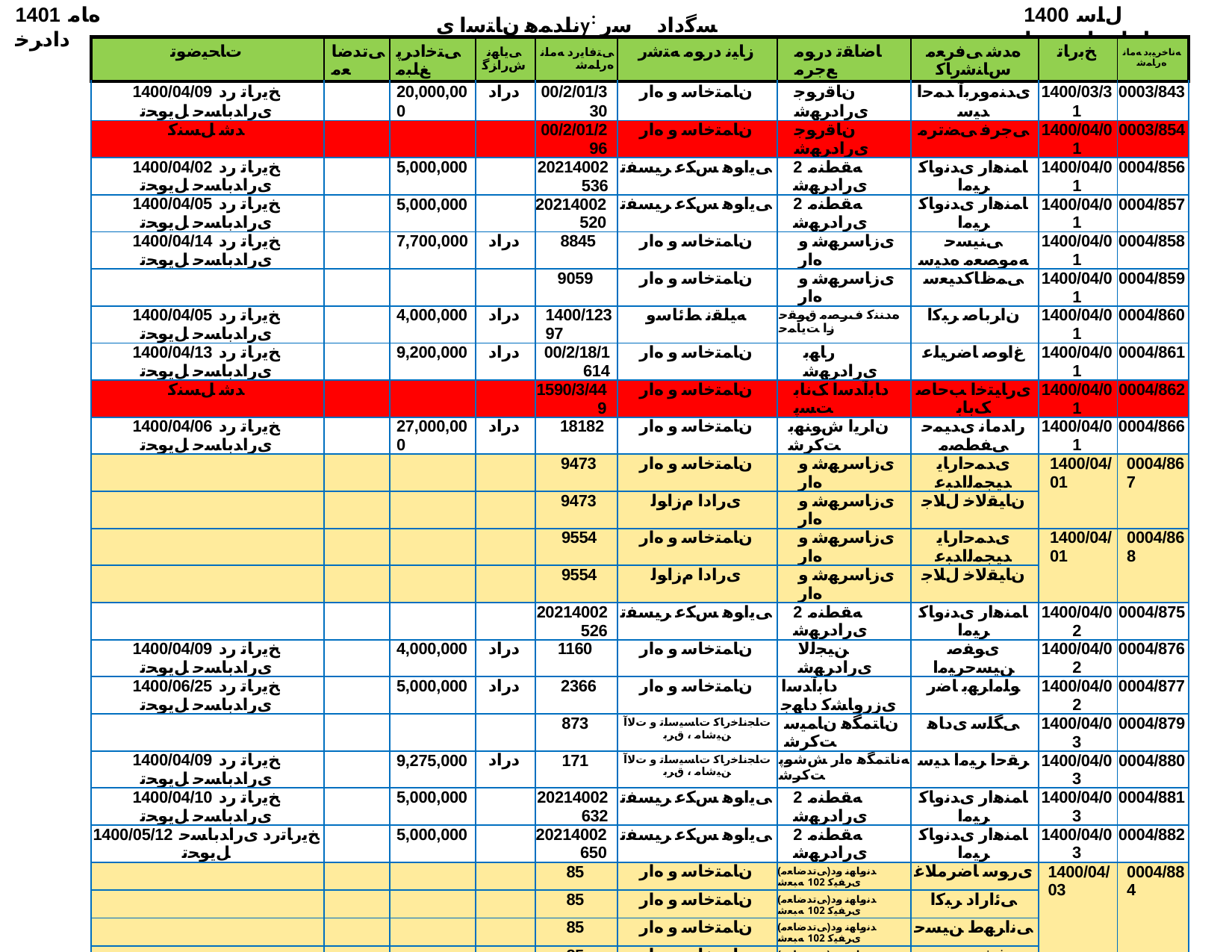

1401 ﻩﺎﻣ ﺩﺍﺩﺮﺧ
ناﺪﻤﻫ نﺎﺘﺳا یy: ﺴﮔداد  ﺳر نﺎﺳﺎﻨﺷرﺎ✓ نﻮﻧﺎ✓
1400 ﻝﺎﺳ ﺕﺎﻋﺎﺟﺭﺍ ﺖﺴﻴﻟ
| ﺕﺎﺤﻴﺿﻮﺗ | ﯽﺗﺪﺿﺎﻌﻣ | ﯽﺘﺧﺍﺩﺮﭘ ﻎﻠﺒﻣ | ﯽﻳﺎﻬﻧ ﺵﺭﺍﺰﮔ | ﯽﺘﻓﺎﻳﺭﺩ ﻪﻣﺎﻧ ﻩﺭﺎﻤﺷ | ﺯﺎﻴﻧ ﺩﺭﻮﻣ ﻪﺘﺷﺭ | ﺎﺿﺎﻘﺗ ﺩﺭﻮﻣ ﻊﺟﺮﻣ | ﻩﺪﺷ ﯽﻓﺮﻌﻣ ﺱﺎﻨﺷﺭﺎﮐ | ﺦﺑﺭﺎﺗ | ﻪﻧﺎﺧﺮﻴﺑﺩ ﻪﻣﺎﻧ ﻩﺭﺎﻤﺷ |
| --- | --- | --- | --- | --- | --- | --- | --- | --- | --- |
| 1400/04/09 ﺦﻳﺭﺎﺗ ﺭﺩ یﺭﺍﺪﺑﺎﺴﺣ ﻞﻳﻮﺤﺗ |  | 20,000,000 | ﺩﺭﺍﺩ | 00/2/01/330 | ﻥﺎﻤﺘﺧﺎﺳ ﻭ ﻩﺍﺭ | ﻥﺎﻗﺭﻮﺟ یﺭﺍﺩﺮﻬﺷ | یﺪﻨﻣﻭﺮﺑﺁ ﺪﻤﺣﺍ ﺪﻴﺳ | 1400/03/31 | 0003/843 |
| ﺪﺷ ﻞﺴﻨﮐ |  |  |  | 00/2/01/296 | ﻥﺎﻤﺘﺧﺎﺳ ﻭ ﻩﺍﺭ | ﻥﺎﻗﺭﻮﺟ یﺭﺍﺩﺮﻬﺷ | ﯽﺟﺮﻓ ﯽﻀﺗﺮﻣ | 1400/04/01 | 0003/854 |
| 1400/04/02 ﺦﻳﺭﺎﺗ ﺭﺩ یﺭﺍﺪﺑﺎﺴﺣ ﻞﻳﻮﺤﺗ |  | 5,000,000 |  | 20214002536 | ﯽﻳﺍﻮﻫ ﺲﮑﻋ ﺮﻴﺴﻔﺗ | 2 ﻪﻘﻄﻨﻣ یﺭﺍﺩﺮﻬﺷ | ﺎﻤﻨﻫﺍﺭ یﺪﻧﻭﺎﮐ ﺮﻴﻣﺍ | 1400/04/01 | 0004/856 |
| 1400/04/05 ﺦﻳﺭﺎﺗ ﺭﺩ یﺭﺍﺪﺑﺎﺴﺣ ﻞﻳﻮﺤﺗ |  | 5,000,000 |  | 20214002520 | ﯽﻳﺍﻮﻫ ﺲﮑﻋ ﺮﻴﺴﻔﺗ | 2 ﻪﻘﻄﻨﻣ یﺭﺍﺩﺮﻬﺷ | ﺎﻤﻨﻫﺍﺭ یﺪﻧﻭﺎﮐ ﺮﻴﻣﺍ | 1400/04/01 | 0004/857 |
| 1400/04/14 ﺦﻳﺭﺎﺗ ﺭﺩ یﺭﺍﺪﺑﺎﺴﺣ ﻞﻳﻮﺤﺗ |  | 7,700,000 | ﺩﺭﺍﺩ | 8845 | ﻥﺎﻤﺘﺧﺎﺳ ﻭ ﻩﺍﺭ | یﺯﺎﺳﺮﻬﺷ ﻭ ﻩﺍﺭ | ﯽﻨﻴﺴﺣ ﻪﻣﻮﺼﻌﻣ ﻩﺪﻴﺳ | 1400/04/01 | 0004/858 |
|  |  |  |  | 9059 | ﻥﺎﻤﺘﺧﺎﺳ ﻭ ﻩﺍﺭ | یﺯﺎﺳﺮﻬﺷ ﻭ ﻩﺍﺭ | ﯽﻤﻅﺎﮐﺪﻴﻌﺳ | 1400/04/01 | 0004/859 |
| 1400/04/05 ﺦﻳﺭﺎﺗ ﺭﺩ یﺭﺍﺪﺑﺎﺴﺣ ﻞﻳﻮﺤﺗ |  | 4,000,000 | ﺩﺭﺍﺩ | 1400/12397 | ﻪﻴﻠﻘﻧ ﻂﺋﺎﺳﻭ | ﻩﺪﻨﻨﮐ ﻑﺮﺼﻣ ﻕﻮﻘﺣ ﺯﺍ ﺖﻳﺎﻤﺣ | ﻥﺍﺮﺑﺎﺻ ﺮﺒﮐﺍ | 1400/04/01 | 0004/860 |
| 1400/04/13 ﺦﻳﺭﺎﺗ ﺭﺩ یﺭﺍﺪﺑﺎﺴﺣ ﻞﻳﻮﺤﺗ |  | 9,200,000 | ﺩﺭﺍﺩ | 00/2/18/1614 | ﻥﺎﻤﺘﺧﺎﺳ ﻭ ﻩﺍﺭ | ﺭﺎﻬﺑ یﺭﺍﺩﺮﻬﺷ | ﻍﺍﻮﺻ ﺎﺿﺮﻴﻠﻋ | 1400/04/01 | 0004/861 |
| ﺪﺷ ﻞﺴﻨﮐ |  |  |  | 1590/3/449 | ﻥﺎﻤﺘﺧﺎﺳ ﻭ ﻩﺍﺭ | ﺩﺎﺑﺁﺪﺳﺍ ﮏﻧﺎﺑ ﺖﺴﭘ | یﺭﺎﻴﺘﺧﺍ ﺐﺣﺎﺻ ﮏﺑﺎﺑ | 1400/04/01 | 0004/862 |
| 1400/04/06 ﺦﻳﺭﺎﺗ ﺭﺩ یﺭﺍﺪﺑﺎﺴﺣ ﻞﻳﻮﺤﺗ |  | 27,000,000 | ﺩﺭﺍﺩ | 18182 | ﻥﺎﻤﺘﺧﺎﺳ ﻭ ﻩﺍﺭ | ﻥﺍﺮﻳﺍ ﺵﻮﻨﻬﺑ ﺖﮐﺮﺷ | ﺭﺍﺪﻣﺎﻧ یﺪﻴﻤﺣ ﯽﻔﻄﺼﻣ | 1400/04/01 | 0004/866 |
|  |  |  |  | 9473 | ﻥﺎﻤﺘﺧﺎﺳ ﻭ ﻩﺍﺭ | یﺯﺎﺳﺮﻬﺷ ﻭ ﻩﺍﺭ | یﺪﻤﺣﺍﺭﺎﻳ ﺪﻴﺠﻤﻟﺍﺪﺒﻋ | 1400/04/01 | 0004/867 |
|  |  |  |  | 9473 | یﺭﺍﺩﺍ ﻡﺯﺍﻮﻟ | یﺯﺎﺳﺮﻬﺷ ﻭ ﻩﺍﺭ | ﻥﺎﻴﻘﻟﺎﺧ ﻝﻼﺟ |  |  |
|  |  |  |  | 9554 | ﻥﺎﻤﺘﺧﺎﺳ ﻭ ﻩﺍﺭ | یﺯﺎﺳﺮﻬﺷ ﻭ ﻩﺍﺭ | یﺪﻤﺣﺍﺭﺎﻳ ﺪﻴﺠﻤﻟﺍﺪﺒﻋ | 1400/04/01 | 0004/868 |
|  |  |  |  | 9554 | یﺭﺍﺩﺍ ﻡﺯﺍﻮﻟ | یﺯﺎﺳﺮﻬﺷ ﻭ ﻩﺍﺭ | ﻥﺎﻴﻘﻟﺎﺧ ﻝﻼﺟ |  |  |
|  |  |  |  | 20214002526 | ﯽﻳﺍﻮﻫ ﺲﮑﻋ ﺮﻴﺴﻔﺗ | 2 ﻪﻘﻄﻨﻣ یﺭﺍﺩﺮﻬﺷ | ﺎﻤﻨﻫﺍﺭ یﺪﻧﻭﺎﮐ ﺮﻴﻣﺍ | 1400/04/02 | 0004/875 |
| 1400/04/09 ﺦﻳﺭﺎﺗ ﺭﺩ یﺭﺍﺪﺑﺎﺴﺣ ﻞﻳﻮﺤﺗ |  | 4,000,000 | ﺩﺭﺍﺩ | 1160 | ﻥﺎﻤﺘﺧﺎﺳ ﻭ ﻩﺍﺭ | ﻦﻴﺠﻟﻻ یﺭﺍﺩﺮﻬﺷ | یﻮﻔﺻ ﻦﻴﺴﺣﺮﻴﻣﺍ | 1400/04/02 | 0004/876 |
| 1400/06/25 ﺦﻳﺭﺎﺗ ﺭﺩ یﺭﺍﺪﺑﺎﺴﺣ ﻞﻳﻮﺤﺗ |  | 5,000,000 | ﺩﺭﺍﺩ | 2366 | ﻥﺎﻤﺘﺧﺎﺳ ﻭ ﻩﺍﺭ | ﺩﺎﺑﺁﺪﺳﺍ یﺯﺭﻭﺎﺸﮐ ﺩﺎﻬﺟ | ﻮﻠﻣﺍﺮﻬﺑ ﺎﺿﺭ | 1400/04/02 | 0004/877 |
|  |  |  |  | 873 | ﺕﺎﺠﻧﺎﺧﺭﺎﮐ ﺕﺎﺴﻴﺳﺎﺗ ﻭ ﺕﻻﺁ ﻦﻴﺷﺎﻣ ، ﻕﺮﺑ | ﻥﺎﺘﻤﮕﻫ ﻥﺎﻤﻴﺳ ﺖﮐﺮﺷ | ﯽﮕﻠﺳ یﺩﺎﻫ | 1400/04/03 | 0004/879 |
| 1400/04/09 ﺦﻳﺭﺎﺗ ﺭﺩ یﺭﺍﺪﺑﺎﺴﺣ ﻞﻳﻮﺤﺗ |  | 9,275,000 | ﺩﺭﺍﺩ | 171 | ﺕﺎﺠﻧﺎﺧﺭﺎﮐ ﺕﺎﺴﻴﺳﺎﺗ ﻭ ﺕﻻﺁ ﻦﻴﺷﺎﻣ ، ﻕﺮﺑ | ﻪﻧﺎﺘﻤﮕﻫ ﻩﺍﺭ ﺶﺷﻮﭘ ﺖﮐﺮﺷ | ﺮﻘﺣﺍ ﺮﻴﻣﺍ ﺪﻴﺳ | 1400/04/03 | 0004/880 |
| 1400/04/10 ﺦﻳﺭﺎﺗ ﺭﺩ یﺭﺍﺪﺑﺎﺴﺣ ﻞﻳﻮﺤﺗ |  | 5,000,000 |  | 20214002632 | ﯽﻳﺍﻮﻫ ﺲﮑﻋ ﺮﻴﺴﻔﺗ | 2 ﻪﻘﻄﻨﻣ یﺭﺍﺩﺮﻬﺷ | ﺎﻤﻨﻫﺍﺭ یﺪﻧﻭﺎﮐ ﺮﻴﻣﺍ | 1400/04/03 | 0004/881 |
| 1400/05/12 ﺦﻳﺭﺎﺗﺭﺩ یﺭﺍﺪﺑﺎﺴﺣ ﻞﻳﻮﺤﺗ |  | 5,000,000 |  | 20214002650 | ﯽﻳﺍﻮﻫ ﺲﮑﻋ ﺮﻴﺴﻔﺗ | 2 ﻪﻘﻄﻨﻣ یﺭﺍﺩﺮﻬﺷ | ﺎﻤﻨﻫﺍﺭ یﺪﻧﻭﺎﮐ ﺮﻴﻣﺍ | 1400/04/03 | 0004/882 |
|  |  |  |  | 85 | ﻥﺎﻤﺘﺧﺎﺳ ﻭ ﻩﺍﺭ | (ﯽﺗﺪﺿﺎﻌﻣ)ﺪﻧﻭﺎﻬﻧ ﻭﺩ یﺮﻔﻴﮐ 102 ﻪﺒﻌﺷ | یﺭﻮﺳ ﺎﺿﺮﻣﻼﻏ | 1400/04/03 | 0004/884 |
|  |  |  |  | 85 | ﻥﺎﻤﺘﺧﺎﺳ ﻭ ﻩﺍﺭ | (ﯽﺗﺪﺿﺎﻌﻣ)ﺪﻧﻭﺎﻬﻧ ﻭﺩ یﺮﻔﻴﮐ 102 ﻪﺒﻌﺷ | ﯽﺋﺍﺭﺍﺩ ﺮﺒﮐﺍ |  |  |
|  |  |  |  | 85 | ﻥﺎﻤﺘﺧﺎﺳ ﻭ ﻩﺍﺭ | (ﯽﺗﺪﺿﺎﻌﻣ)ﺪﻧﻭﺎﻬﻧ ﻭﺩ یﺮﻔﻴﮐ 102 ﻪﺒﻌﺷ | ﯽﻧﺍﺮﻬﻁ ﻦﻴﺴﺣ |  |  |
|  |  |  |  | 85 | ﻥﺎﻤﺘﺧﺎﺳ ﻭ ﻩﺍﺭ | (ﯽﺗﺪﺿﺎﻌﻣ)ﺪﻧﻭﺎﻬﻧ ﻭﺩ یﺮﻔﻴﮐ 102 ﻪﺒﻌﺷ | ﻊﻴﻔﺷ ﺩﻮﻌﺴﻣ |  |  |
|  |  |  |  | 85 | ﻥﺎﻤﺘﺧﺎﺳ ﻭ ﻩﺍﺭ | (ﯽﺗﺪﺿﺎﻌﻣ)ﺪﻧﻭﺎﻬﻧ ﻭﺩ یﺮﻔﻴﮐ 102 ﻪﺒﻌﺷ | یﺭﻮﻨﻟﺍﻭﺫ ﺭﺩﺎﻧ |  |  |
| ﺪﺷ ﻞﺴﻨﮐ |  |  |  | 00/2/01/350 | ﻥﺎﻤﺘﺧﺎﺳ ﻭ ﻩﺍﺭ | ﻥﺎﻗﺭﻮﺟ یﺭﺍﺩﺮﻬﺷ | ﯽﺟﺮﻓ ﯽﻀﺗﺮﻣ | 1400/04/05 | 0004/888 |
|  |  |  |  | 1400/2/01/1884 | ﻥﺎﻤﺘﺧﺎﺳ ﻭ ﻩﺍﺭ | ﻥﺍﺯﻭﺮﻴﻓ یﺭﺍﺩﺮﻬﺷ | یﺭﻮﺳ ﺎﺿﺮﻣﻼﻏ | 1400/04/05 | 0004/889 |
| 1400/04/19 ﺦﻳﺭﺎﺗ ﺭﺩ یﺭﺍﺪﺑﺎﺴﺣ ﻞﻳﻮﺤﺗ |  | 10,000,000 | ﺩﺭﺍﺩ | 1400/8585 | ﻥﺩﺎﻌﻣ | ﺕﺭﺎﺠﺗ ﻭ ﻥﺪﻌﻣ ﺖﻌﻨﺻ | ﯽﻨﻴﺴﺣ ﻕﺩﺎﺻ ﺪﻴﺳ | 1400/04/05 | 0004/895 |
| ﺪﺷ ﻞﺴﻨﮐ |  |  |  | 926 | ﯽﻌﻴﺒﻁ ﻊﺑﺎﻨﻣ ﻭ یﺯﺭﻭﺎﺸﮐ | ﻦﻴﺠﻟﻻ یﺭﺍﺩﺮﻬﺷ | ﯽﻣﺮﮐ ﺮﺒﮐﺍ ﯽﻠﻋ | 1400/04/05 | 0004/896 |
| 1400/04/22 ﺦﻳﺭﺎﺗ ﺭﺩ یﺭﺍﺪﺑﺎﺴﺣ ﻞﻳﻮﺤﺗ |  | 5,000,000 | ﺩﺭﺍﺩ | 1/1201/99 | ﯽﻳﺍﻮﻫ ﺲﮑﻋ ﺮﻴﺴﻔﺗ | ﻥﺎﻴﺳﺭﺎﭘ یﺎﻨﻴﻣ ﺮﺘﺴﮔ ﺏﺎﺘﻓﺁ | ﯽﻘﻠﺑﺍ ﺵﻭﺭﻮﮐ | 1400/04/05 | 0004/898 |
| 1400/04/19 ﺦﻳﺭﺎﺗ ﺭﺩ یﺭﺍﺪﺑﺎﺴﺣ ﻞﻳﻮﺤﺗ |  | 4,000,000 | ﺩﺭﺍﺩ | 00/2/18/1502 | ﻥﺎﻤﺘﺧﺎﺳ ﻭ ﻩﺍﺭ | ﺭﺎﻬﺑ یﺭﺍﺩﺮﻬﺷ | ﯽﻧﺎﺧ ﻢﻴﻫﺍﺮﺑﺍ ﻝﻮﺳﺭ | 1400/04/05 | 0004/899 |
| 1400/08/20 ﺦﻳﺭﺎﺗ ﺭﺩ یﺭﺍﺪﺑﺎﺴﺣ ﻞﻳﻮﺤﺗ |  | 27,500,000 | ﺩﺭﺍﺩ | 00/2/18/1689 | ﻥﺎﻤﺘﺧﺎﺳ ﻭ ﻩﺍﺭ | ﺭﺎﻬﺑ یﺭﺍﺩﺮﻬﺷ | ﺮﻓ ﯽﻤﻴﺣﺭ ﯽﻠﻋ | 1400/04/05 | 0004/900 |
| 1400/04/17 ﺦﻳﺭﺎﺗ ﺭﺩ یﺭﺍﺪﺑﺎﺴﺣ ﻞﻳﻮﺤﺗ |  | 5,000,000 | ﺩﺭﺍﺩ | 33/433/ﻩ | ﯽﻳﺍﻮﻫ ﺲﮑﻋ ﺮﻴﺴﻔﺗ | ﻥﺍﺪﻤﻫ ﺖﺷﺩ ﺎﻨﻴﺳ ﺖﮐﺮﺷ | ﯽﻠﻴﻠﺟ ﻦﺴﺣ | 1400/04/07 | 0004/907 |
| 1400/04/20 ﺦﻳﺭﺎﺗ ﺭﺩ یﺭﺍﺪﺑﺎﺴﺣ ﻞﻳﻮﺤﺗ |  | 4,000,000 | ﺩﺭﺍﺩ | 5500/5986/707 | ﻥﺎﻤﺘﺧﺎﺳ ﻭ ﻩﺍﺭ | ﻥﺍﺪﻤﻫ ﻥﺎﺘﺳﺍ ﺵﺭﻭﺮﭘ ﻭ ﺵﺯﻮﻣﺁ | ﺎﻴﻧﺪﻨﻣﻭﺮﺑ ﻦﻴﺴﺣﺮﻴﻣﺍ | 1400/04/07 | 0004/908 |
| 1400/04/20 ﺦﻳﺭﺎﺗ ﺭﺩ یﺭﺍﺪﺑﺎﺴﺣ ﻞﻳﻮﺤﺗ |  | 4,000,000 | ﺩﺭﺍﺩ | 5500/6799/707 | ﻥﺎﻤﺘﺧﺎﺳ ﻭ ﻩﺍﺭ | ﻥﺍﺪﻤﻫ ﻥﺎﺘﺳﺍ ﺵﺭﻭﺮﭘ ﻭ ﺵﺯﻮﻣﺁ | ﺎﻴﻧﺪﻨﻣﻭﺮﺑ ﻦﻴﺴﺣﺮﻴﻣﺍ | 1400/04/07 | 0004/909 |
|  |  |  |  | 221 | ﺕﺎﺠﻧﺎﺧﺭﺎﮐ ﺕﺎﺴﻴﺳﺎﺗ ﻭ ﺕﻻﺁ ﻦﻴﺷﺎﻣ ، ﻕﺮﺑ | ﻪﭙﺗ ﻞﮔ ﺶﺨﺑ ﻑﻼﺘﺧﺍ ﻞﺣ یﺍﺭﻮﺷ 111 ﻪﺒﻌﺷ | ﺖﻓﺍﺮﺷ ﯽﻣﺍﺮﻬﺑ ﺮﻴﻣﺍ | 1400/04/07 | 0004/912 |
|  |  |  |  | 5502/21866/5502 | ﻥﺎﻤﺘﺧﺎﺳ ﻭ ﻩﺍﺭ | ﻥﺍﺪﻤﻫ 2 ﻪﻴﺣﺎﻧ ﺵﺭﻭﺮﭘ ﻭ ﺵﺯﻮﻣﺁ | ﺍﻭﺁ یﺮﻬﻈﻣ یﺪﻬﻣ ﺪﻤﺤﻣ | 1400/04/07 | 0004/913 |